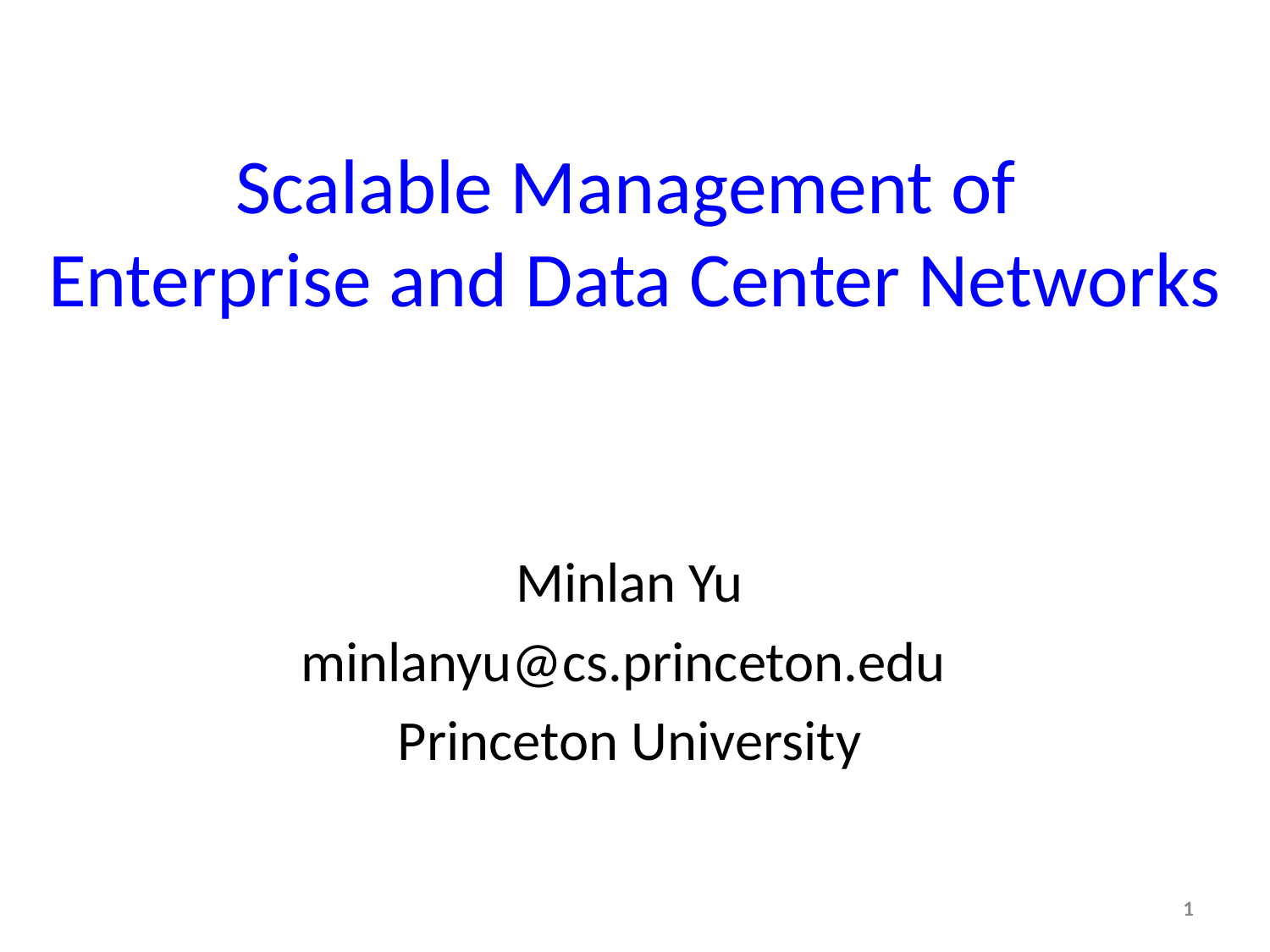

# Scalable Management of Enterprise and Data Center Networks
Minlan Yu
minlanyu@cs.princeton.edu
Princeton University

1